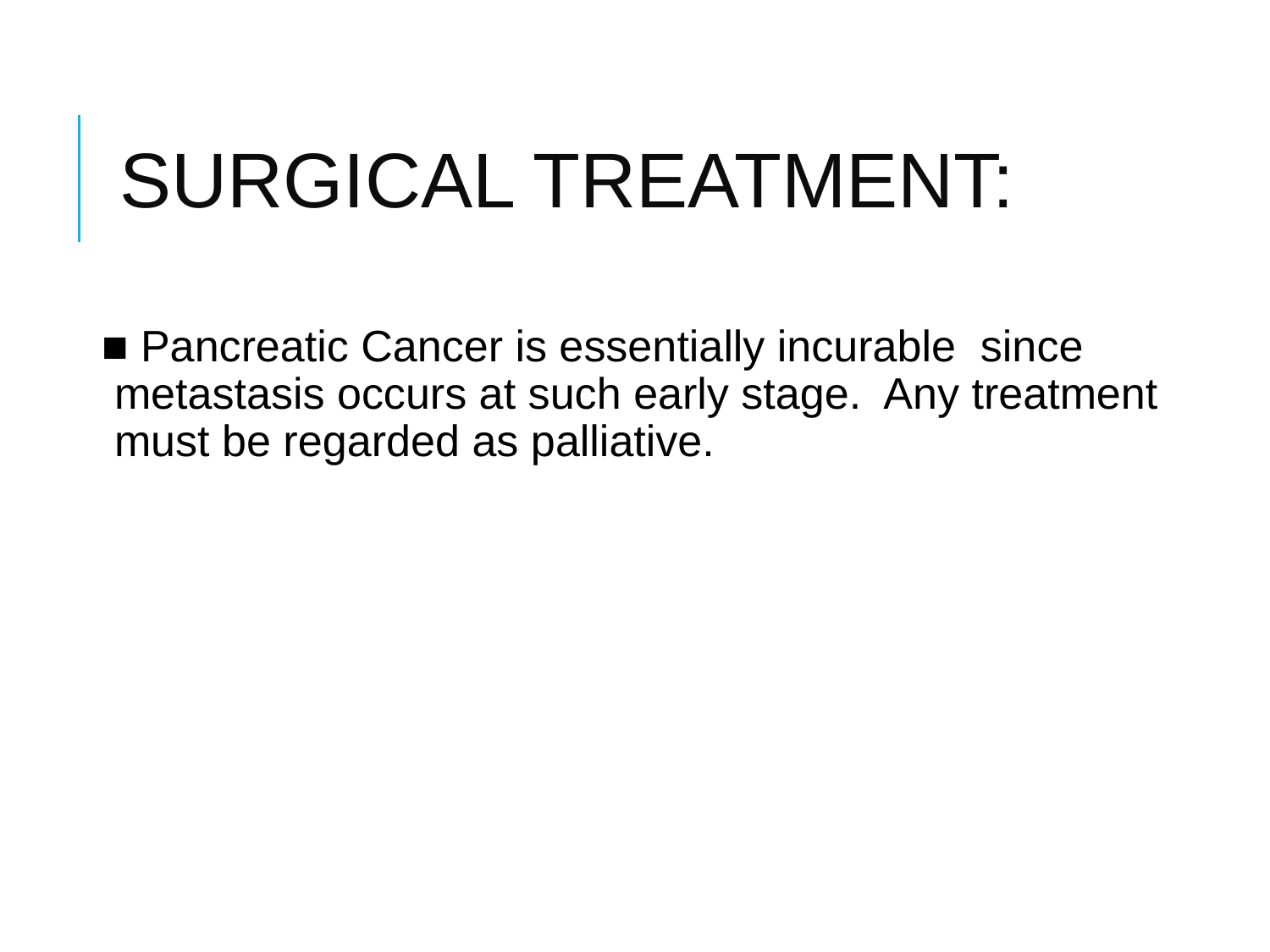

# SURGICAL TREATMENT:
■ Pancreatic Cancer is essentially incurable  since metastasis occurs at such early stage.  Any treatment must be regarded as palliative.